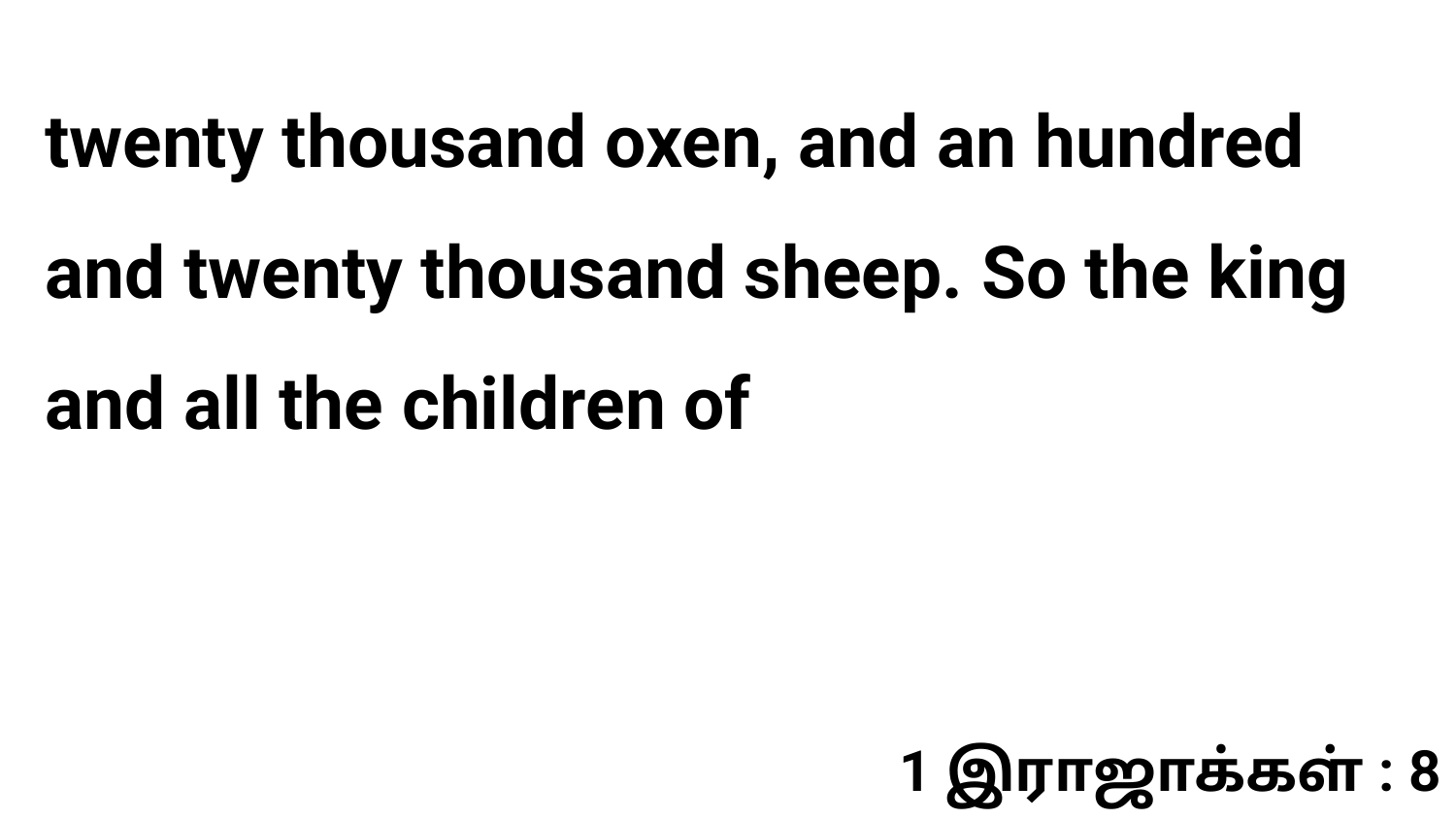

twenty thousand oxen, and an hundred and twenty thousand sheep. So the king and all the children of
1 இராஜாக்கள் : 8